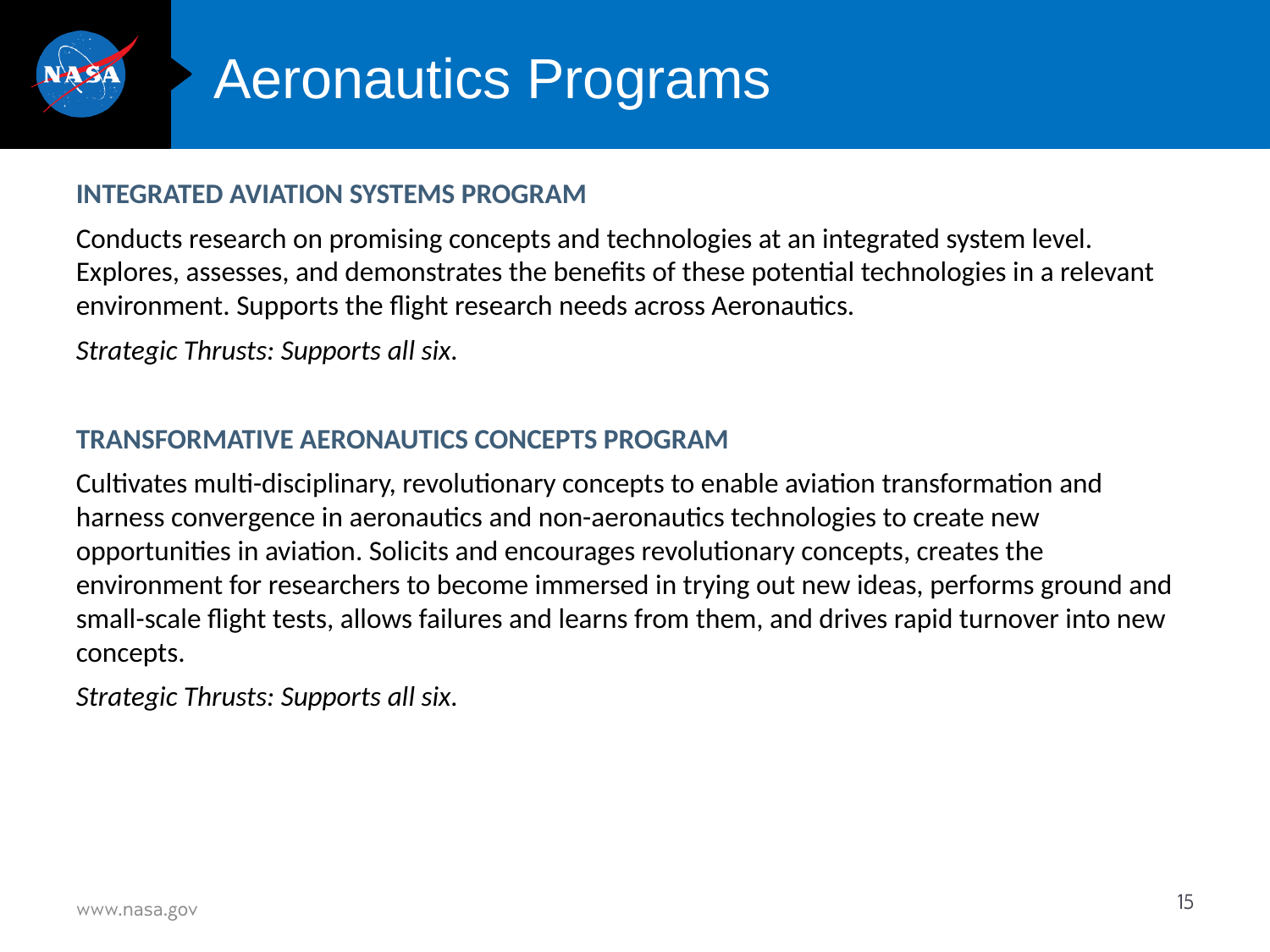

# Aeronautics Programs
Integrated Aviation Systems Program
Conducts research on promising concepts and technologies at an integrated system level. Explores, assesses, and demonstrates the benefits of these potential technologies in a relevant environment. Supports the flight research needs across Aeronautics.
Strategic Thrusts: Supports all six.

Transformative Aeronautics Concepts Program
Cultivates multi-disciplinary, revolutionary concepts to enable aviation transformation and harness convergence in aeronautics and non-aeronautics technologies to create new opportunities in aviation. Solicits and encourages revolutionary concepts, creates the environment for researchers to become immersed in trying out new ideas, performs ground and small-scale flight tests, allows failures and learns from them, and drives rapid turnover into new concepts.
Strategic Thrusts: Supports all six.
www.nasa.gov
15